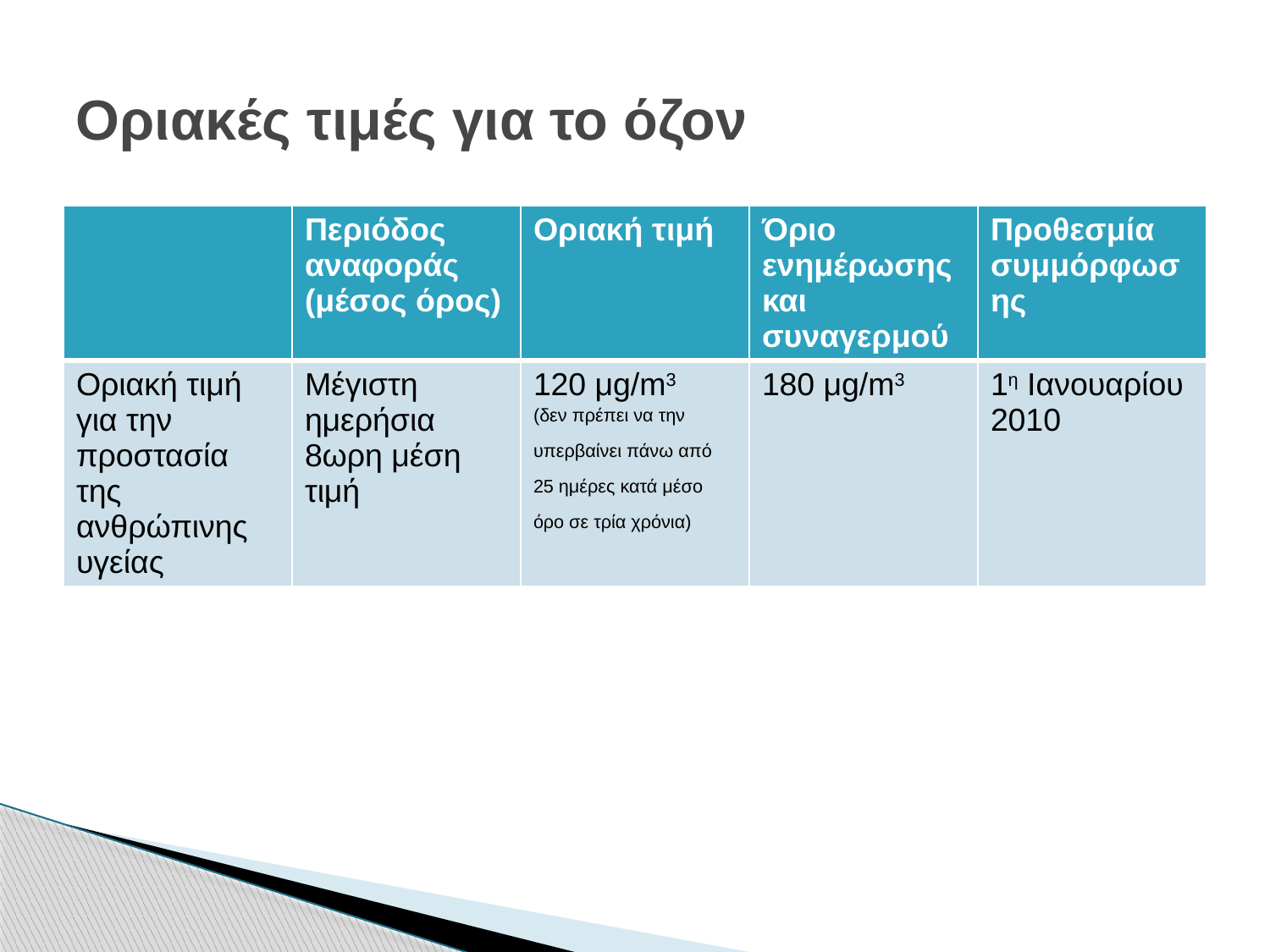

# Οριακές τιμές για το όζον
|  | Περιόδος αναφοράς (μέσος όρος) | Οριακή τιμή | Όριο ενημέρωσης και συναγερμού | Προθεσμία συμμόρφωσης |
| --- | --- | --- | --- | --- |
| Οριακή τιμή για την προστασία της ανθρώπινης υγείας | Μέγιστη ημερήσια 8ωρη μέση τιμή | 120 μg/m3 (δεν πρέπει να την υπερβαίνει πάνω από 25 ημέρες κατά μέσο όρο σε τρία χρόνια) | 180 μg/m3 | 1η Ιανουαρίου 2010 |